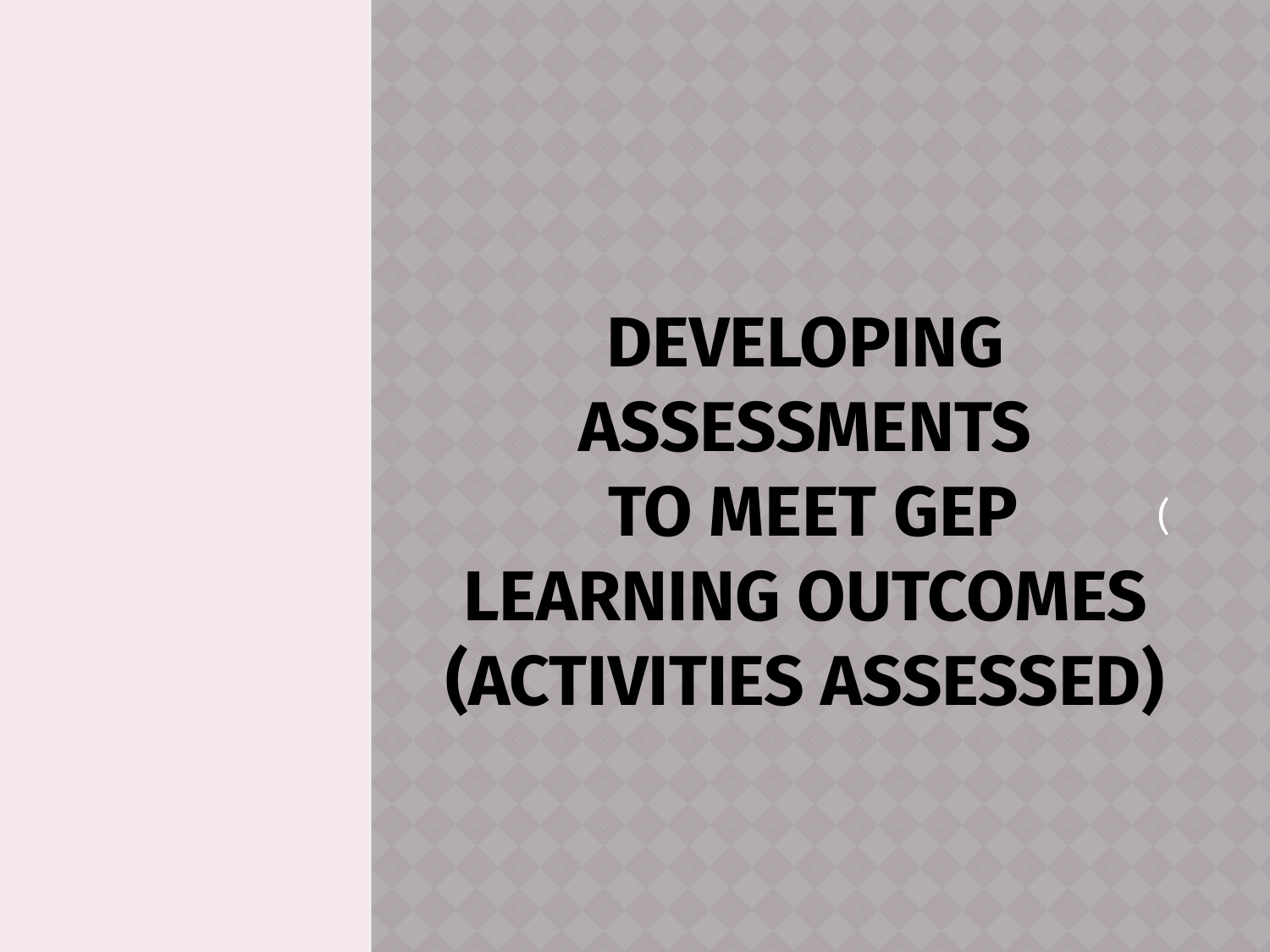

# Developing Assessments to Meet GEP Learning Outcomes (Activities Assessed)
 (